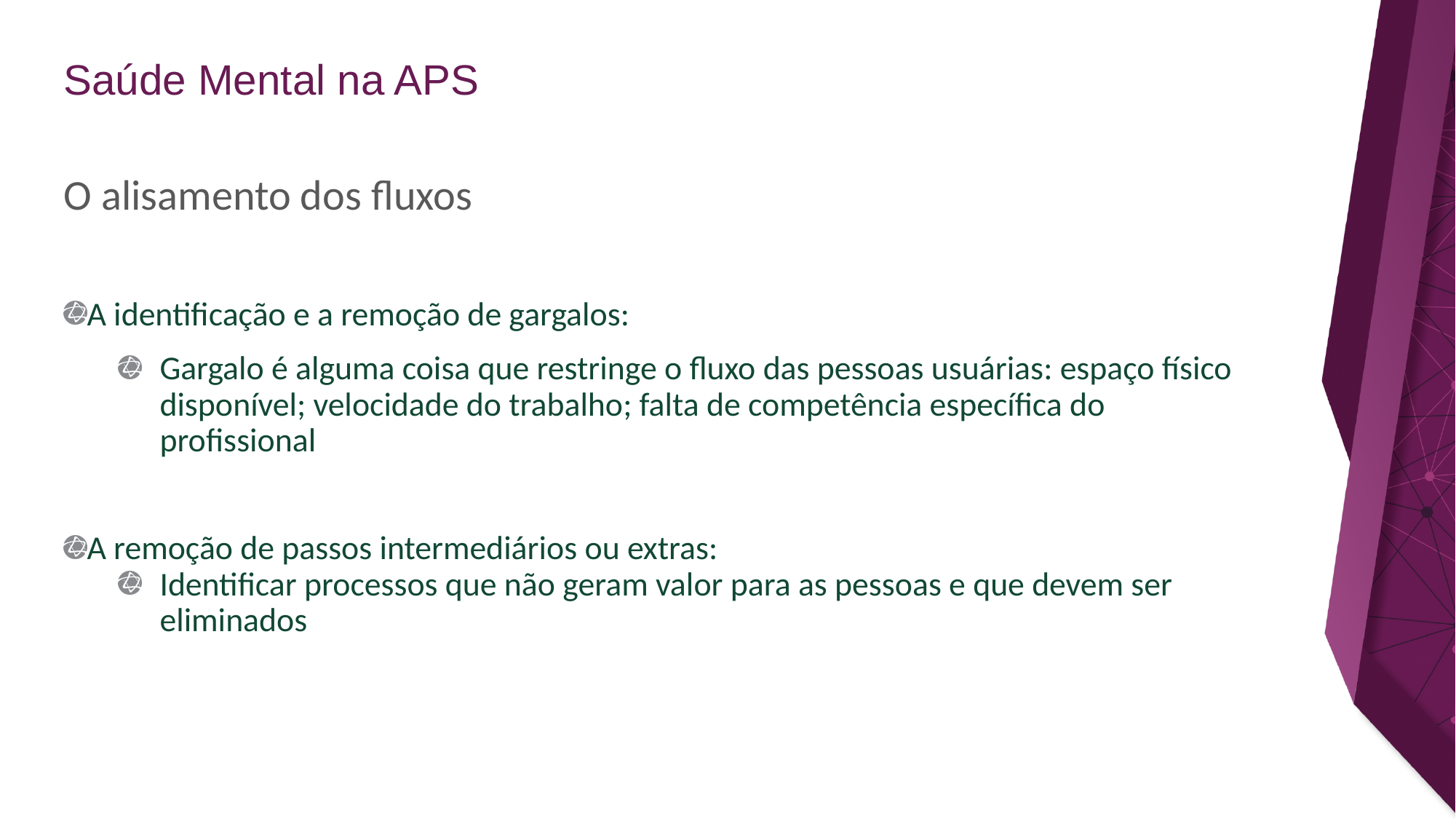

# O alisamento dos fluxos
A identificação e a remoção de gargalos:
Gargalo é alguma coisa que restringe o fluxo das pessoas usuárias: espaço físico disponível; velocidade do trabalho; falta de competência específica do profissional

A remoção de passos intermediários ou extras:
Identificar processos que não geram valor para as pessoas e que devem ser eliminados